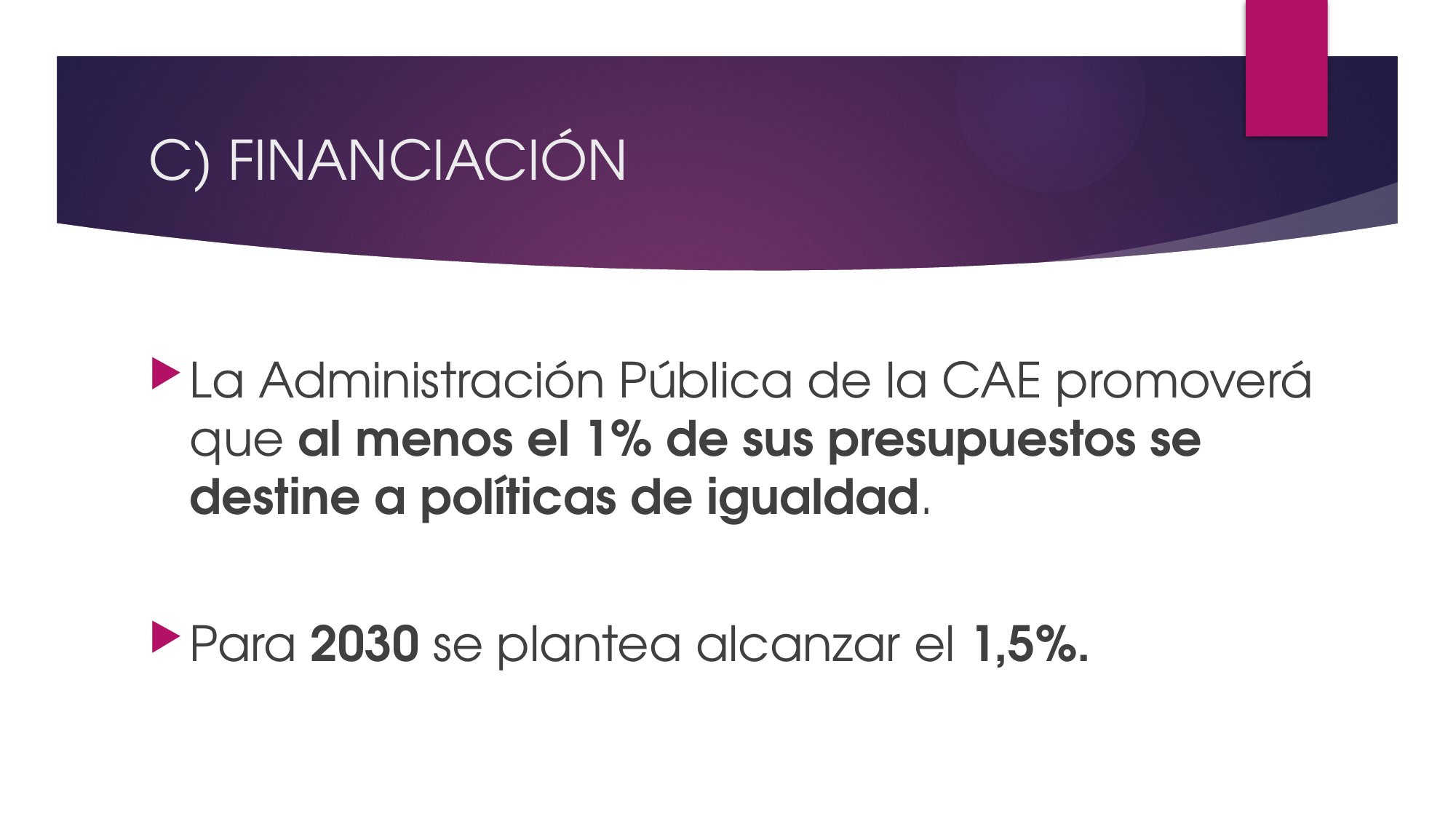

# C) FINANCIACIÓN
La Administración Pública de la CAE promoverá que al menos el 1% de sus presupuestos se destine a políticas de igualdad.

Para 2030 se plantea alcanzar el 1,5%.